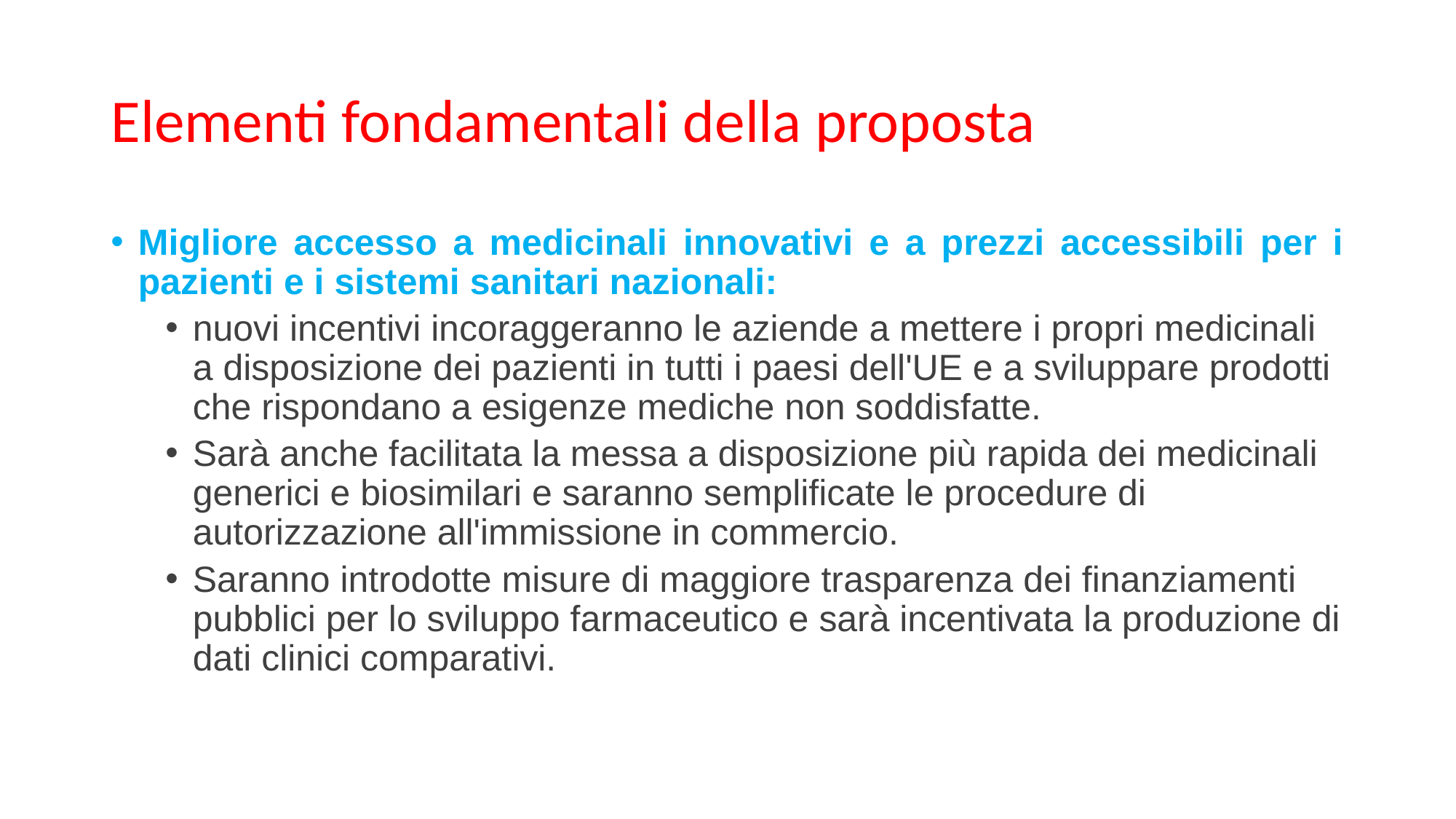

# Elementi fondamentali della proposta
Migliore accesso a medicinali innovativi e a prezzi accessibili per i pazienti e i sistemi sanitari nazionali:
nuovi incentivi incoraggeranno le aziende a mettere i propri medicinali a disposizione dei pazienti in tutti i paesi dell'UE e a sviluppare prodotti che rispondano a esigenze mediche non soddisfatte.
Sarà anche facilitata la messa a disposizione più rapida dei medicinali generici e biosimilari e saranno semplificate le procedure di autorizzazione all'immissione in commercio.
Saranno introdotte misure di maggiore trasparenza dei finanziamenti pubblici per lo sviluppo farmaceutico e sarà incentivata la produzione di dati clinici comparativi.